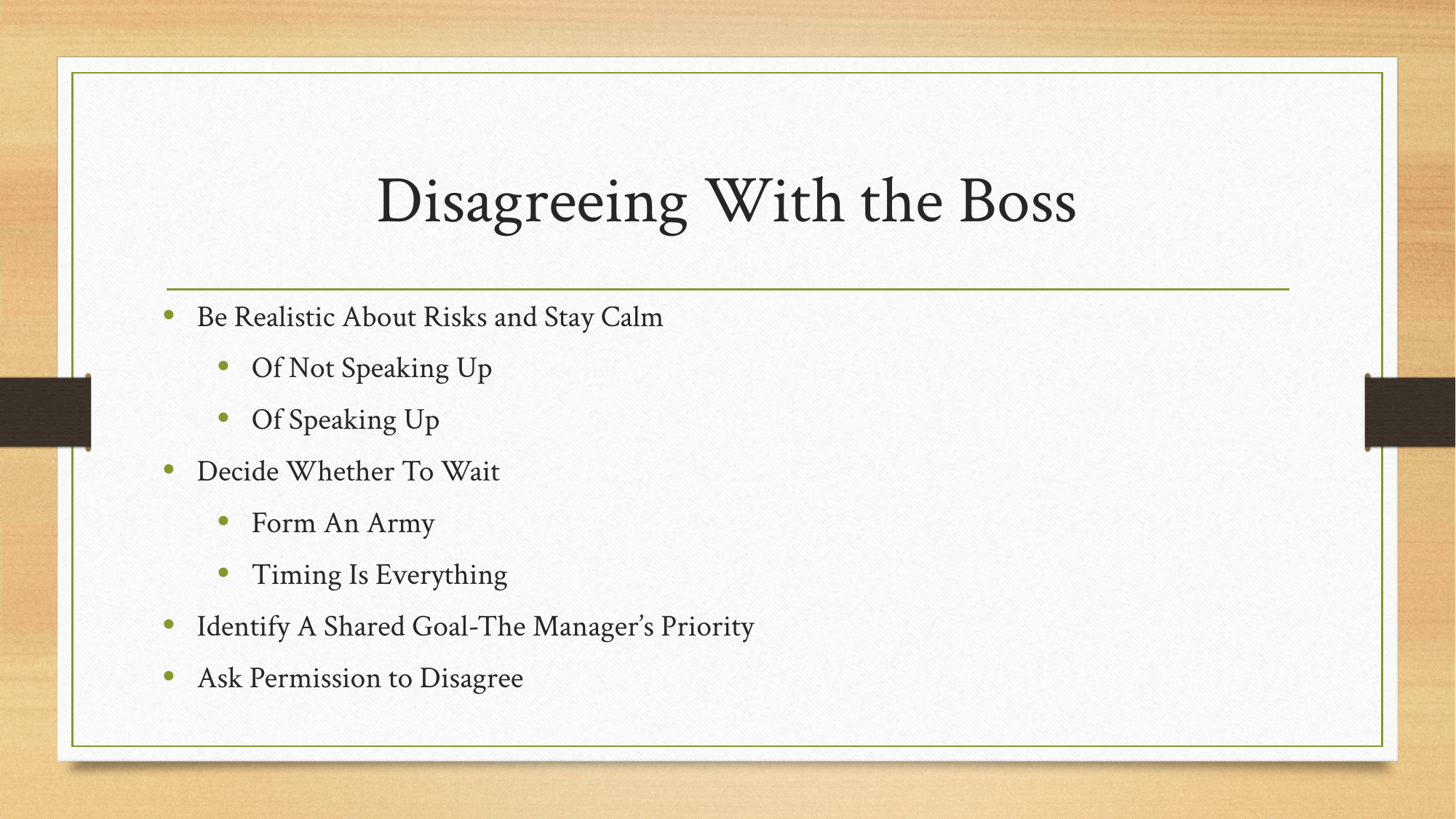

# Disagreeing With the Boss
Be Realistic About Risks and Stay Calm
Of Not Speaking Up
Of Speaking Up
Decide Whether To Wait
Form An Army
Timing Is Everything
Identify A Shared Goal-The Manager’s Priority
Ask Permission to Disagree